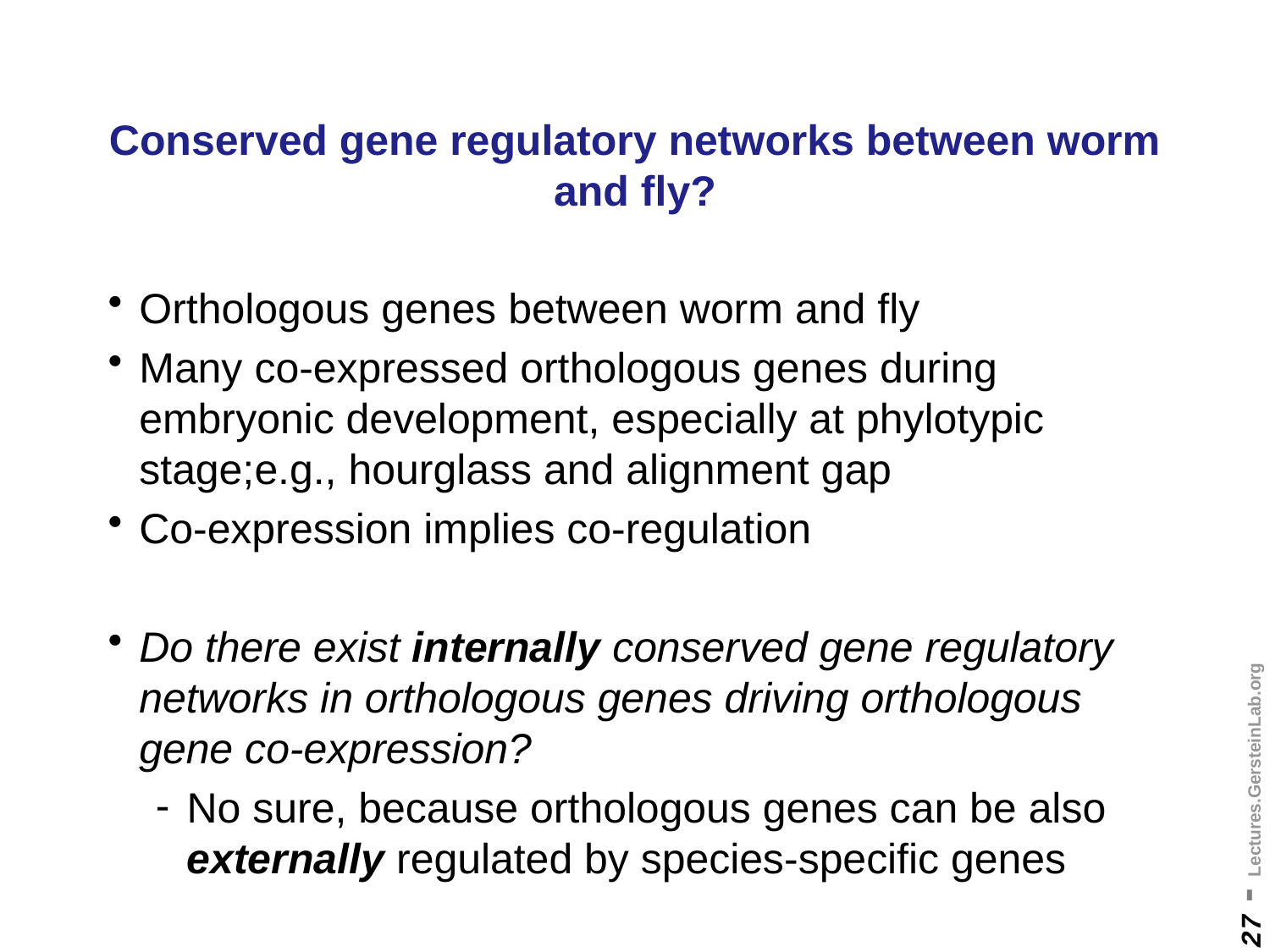

# Conserved gene regulatory networks between worm and fly?
Orthologous genes between worm and fly
Many co-expressed orthologous genes during embryonic development, especially at phylotypic stage;e.g., hourglass and alignment gap
Co-expression implies co-regulation

Do there exist internally conserved gene regulatory networks in orthologous genes driving orthologous gene co-expression?
No sure, because orthologous genes can be also externally regulated by species-specific genes